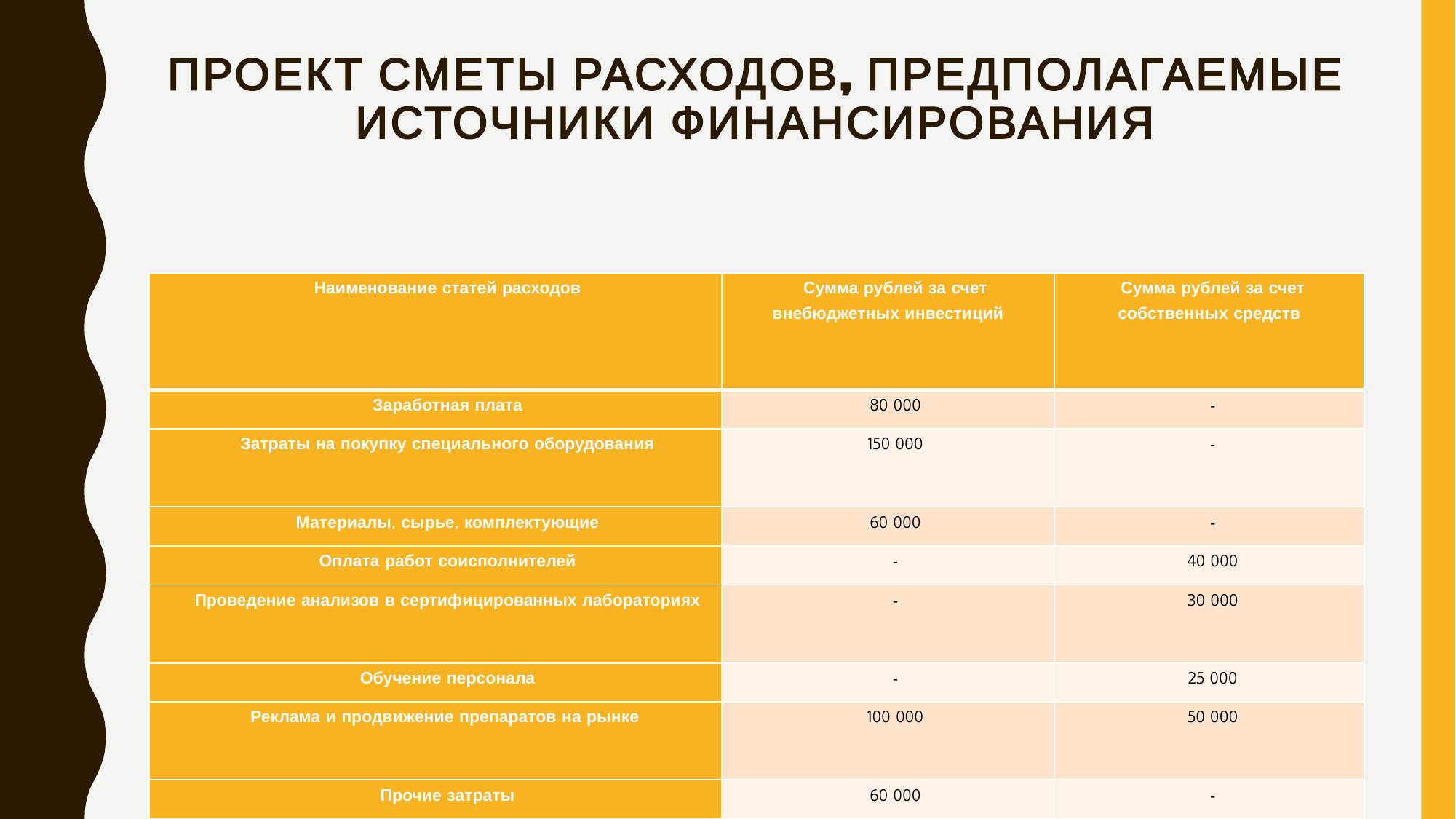

# Проект сметы расходов, предполагаемые источники финансирования
| Наименование статей расходов | Сумма рублей за счет внебюджетных инвестиций | Сумма рублей за счет собственных средств |
| --- | --- | --- |
| Заработная плата | 80 000 | - |
| Затраты на покупку специального оборудования | 150 000 | - |
| Материалы, сырье, комплектующие | 60 000 | - |
| Оплата работ соисполнителей | - | 40 000 |
| Проведение анализов в сертифицированных лабораториях | - | 30 000 |
| Обучение персонала | - | 25 000 |
| Реклама и продвижение препаратов на рынке | 100 000 | 50 000 |
| Прочие затраты | 60 000 | - |